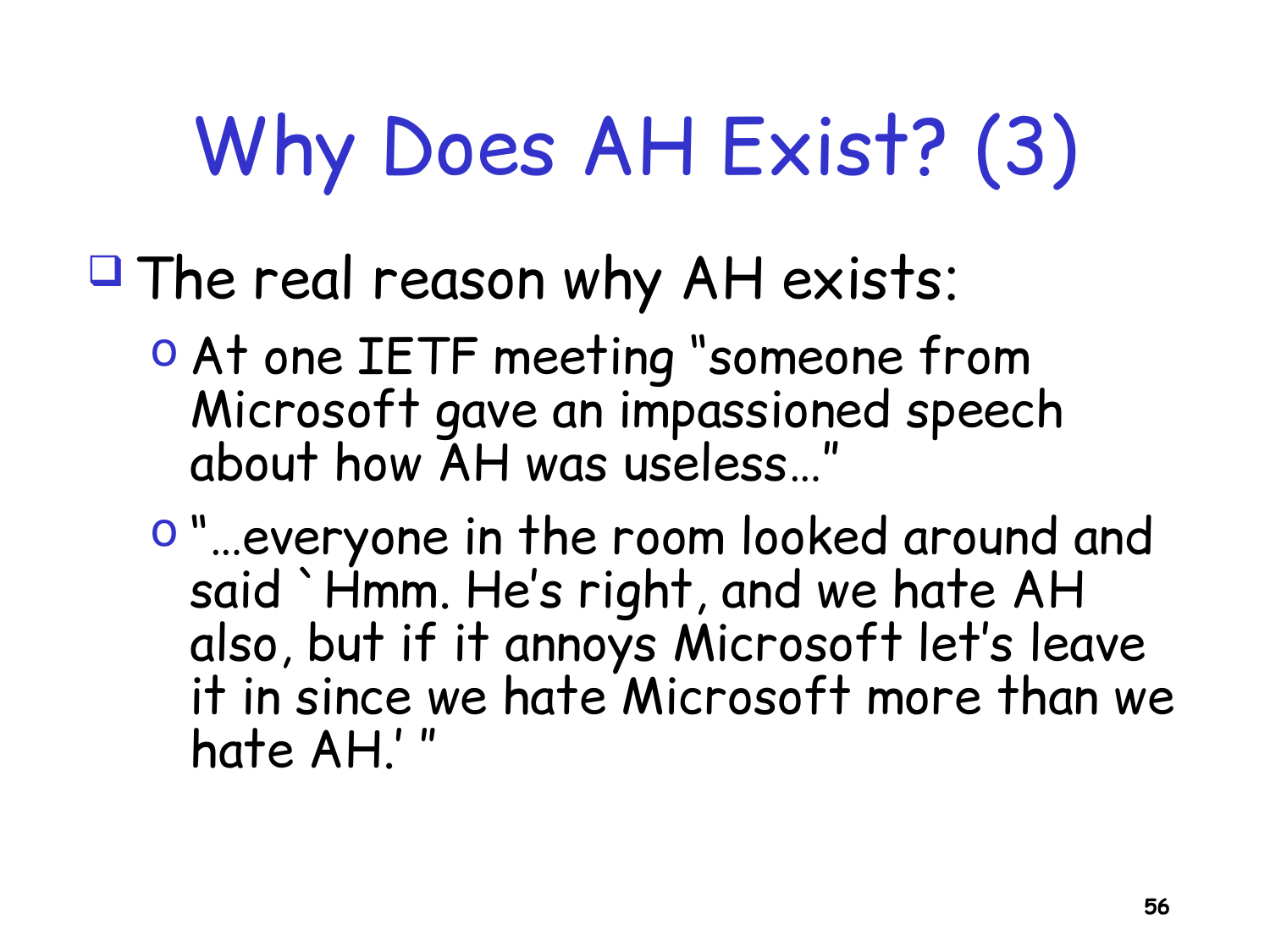

# Why Does AH Exist? (3)
The real reason why AH exists:
At one IETF meeting “someone from Microsoft gave an impassioned speech about how AH was useless…”
“…everyone in the room looked around and said `Hmm. He’s right, and we hate AH also, but if it annoys Microsoft let’s leave it in since we hate Microsoft more than we hate AH.’ ”
56